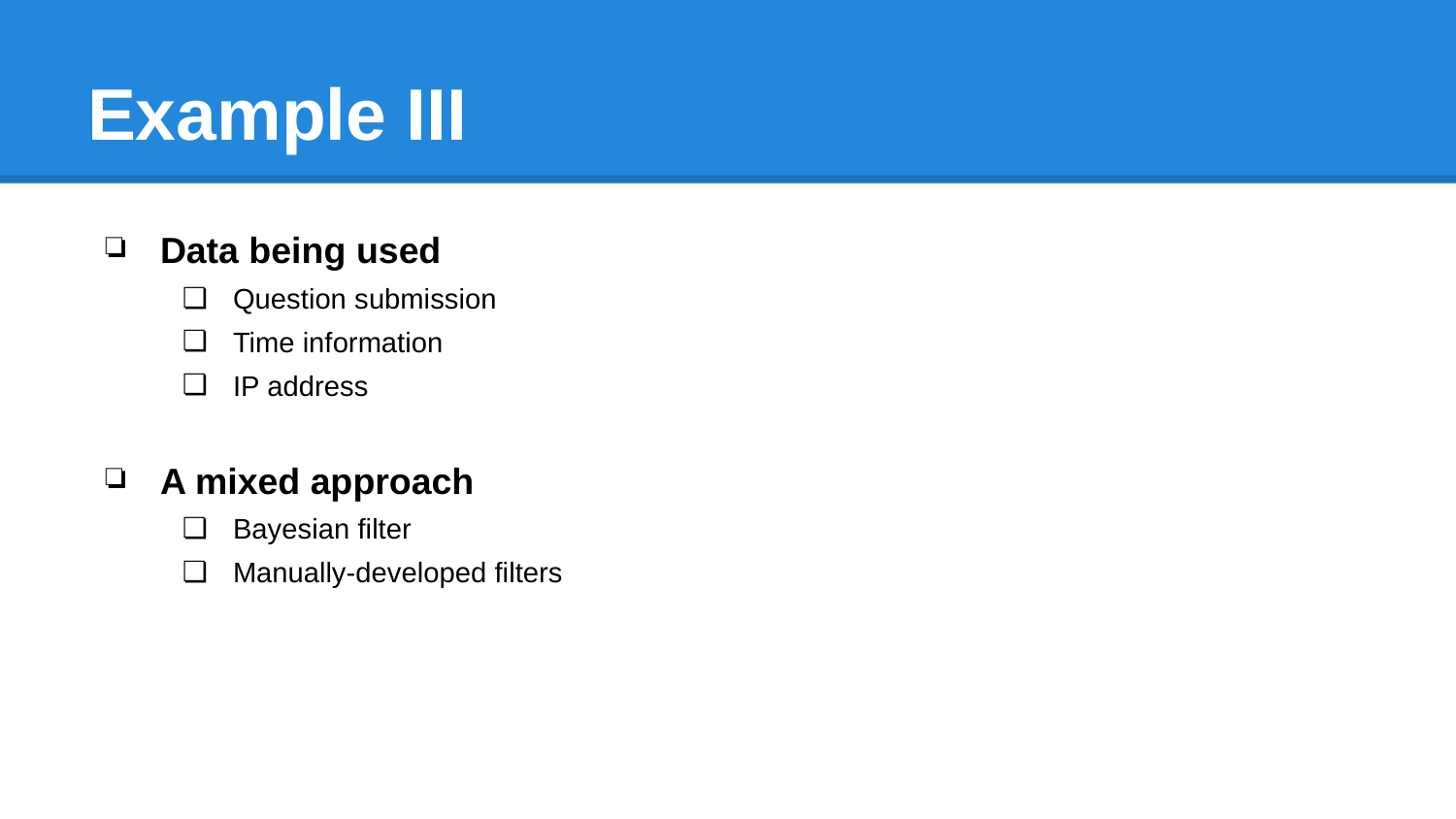

# Example III
Data being used
Question submission
Time information
IP address

A mixed approach
Bayesian filter
Manually-developed filters